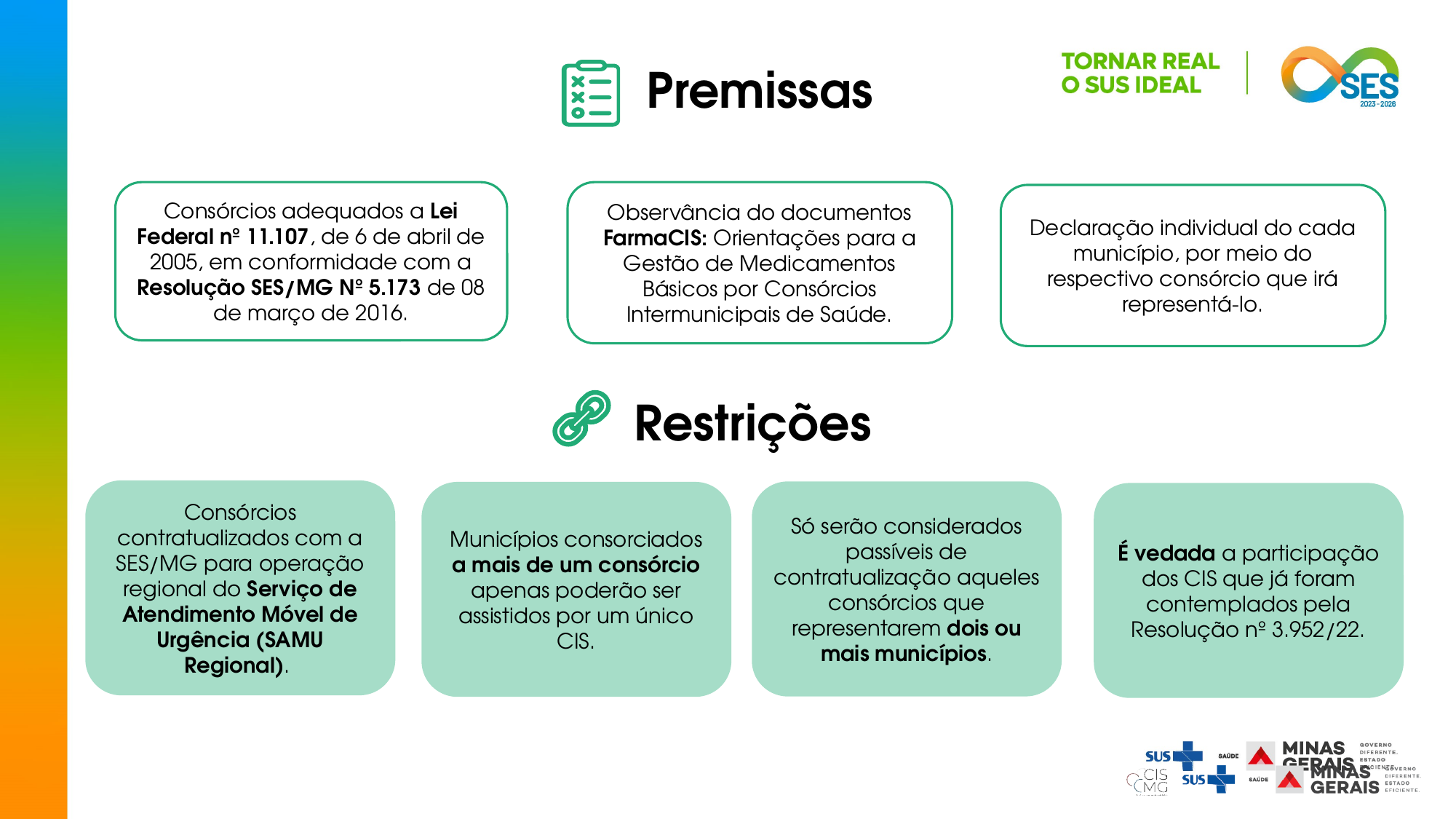

# Premissas

Consórcios adequados a Lei Federal nº 11.107, de 6 de abril de 2005, em conformidade com a Resolução SES/MG Nº 5.173 de 08 de março de 2016.
Observância do documentos FarmaCIS: Orientações para a Gestão de Medicamentos Básicos por Consórcios Intermunicipais de Saúde.
Declaração individual do cada município, por meio do respectivo consórcio que irá representá-lo.
Restrições

Consórcios contratualizados com a SES/MG para operação regional do Serviço de Atendimento Móvel de Urgência (SAMU Regional).
Só serão considerados passíveis de contratualização aqueles consórcios que representarem dois ou mais municípios.
Municípios consorciados a mais de um consórcio apenas poderão ser assistidos por um único CIS.
É vedada a participação dos CIS que já foram contemplados pela Resolução nº 3.952/22.